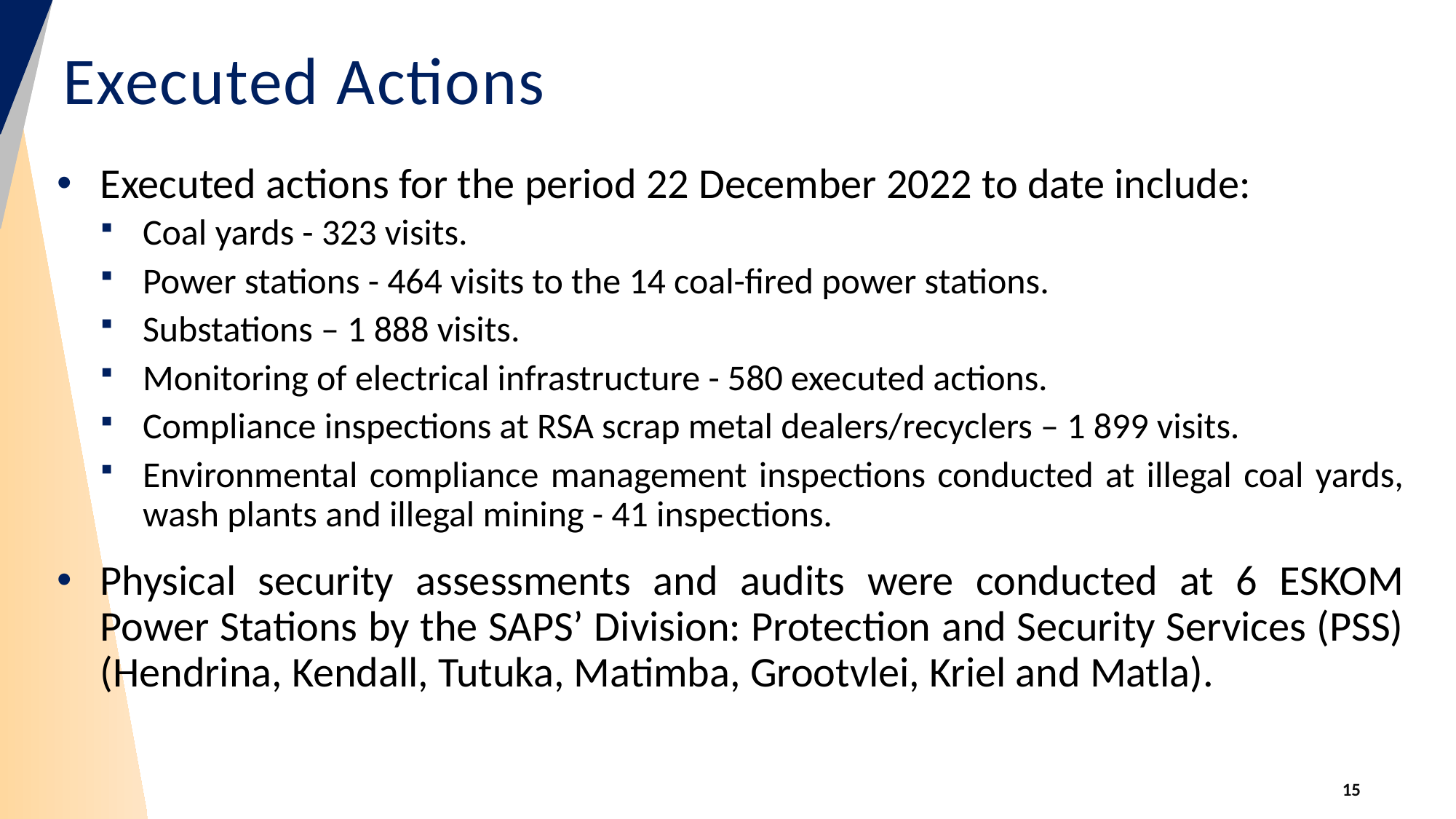

# Executed Actions
Executed actions for the period 22 December 2022 to date include:
Coal yards - 323 visits.
Power stations - 464 visits to the 14 coal-fired power stations.
Substations – 1 888 visits.
Monitoring of electrical infrastructure - 580 executed actions.
Compliance inspections at RSA scrap metal dealers/recyclers – 1 899 visits.
Environmental compliance management inspections conducted at illegal coal yards, wash plants and illegal mining - 41 inspections.
Physical security assessments and audits were conducted at 6 ESKOM Power Stations by the SAPS’ Division: Protection and Security Services (PSS) (Hendrina, Kendall, Tutuka, Matimba, Grootvlei, Kriel and Matla).

15